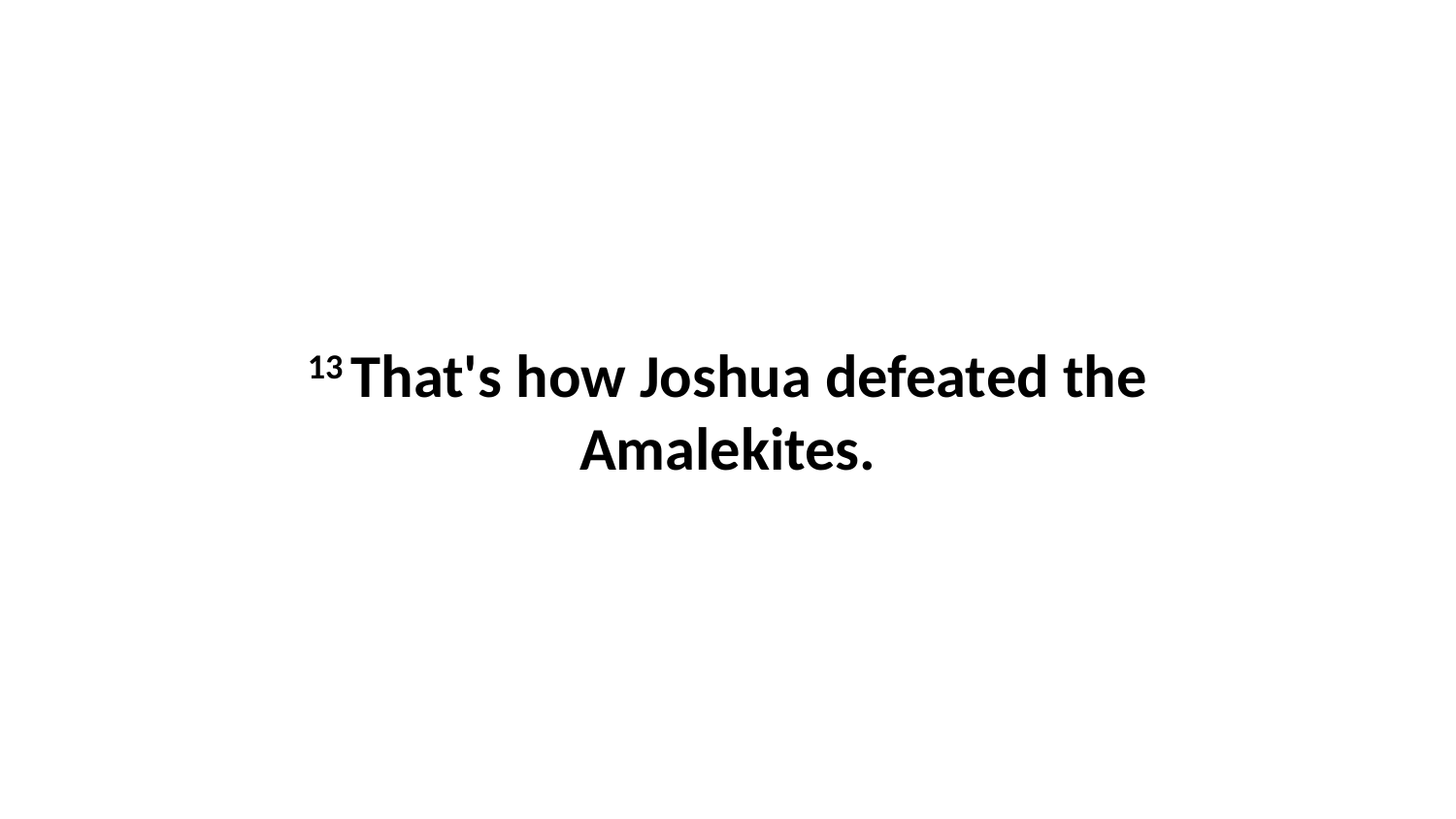

13 That's how Joshua defeated the Amalekites.